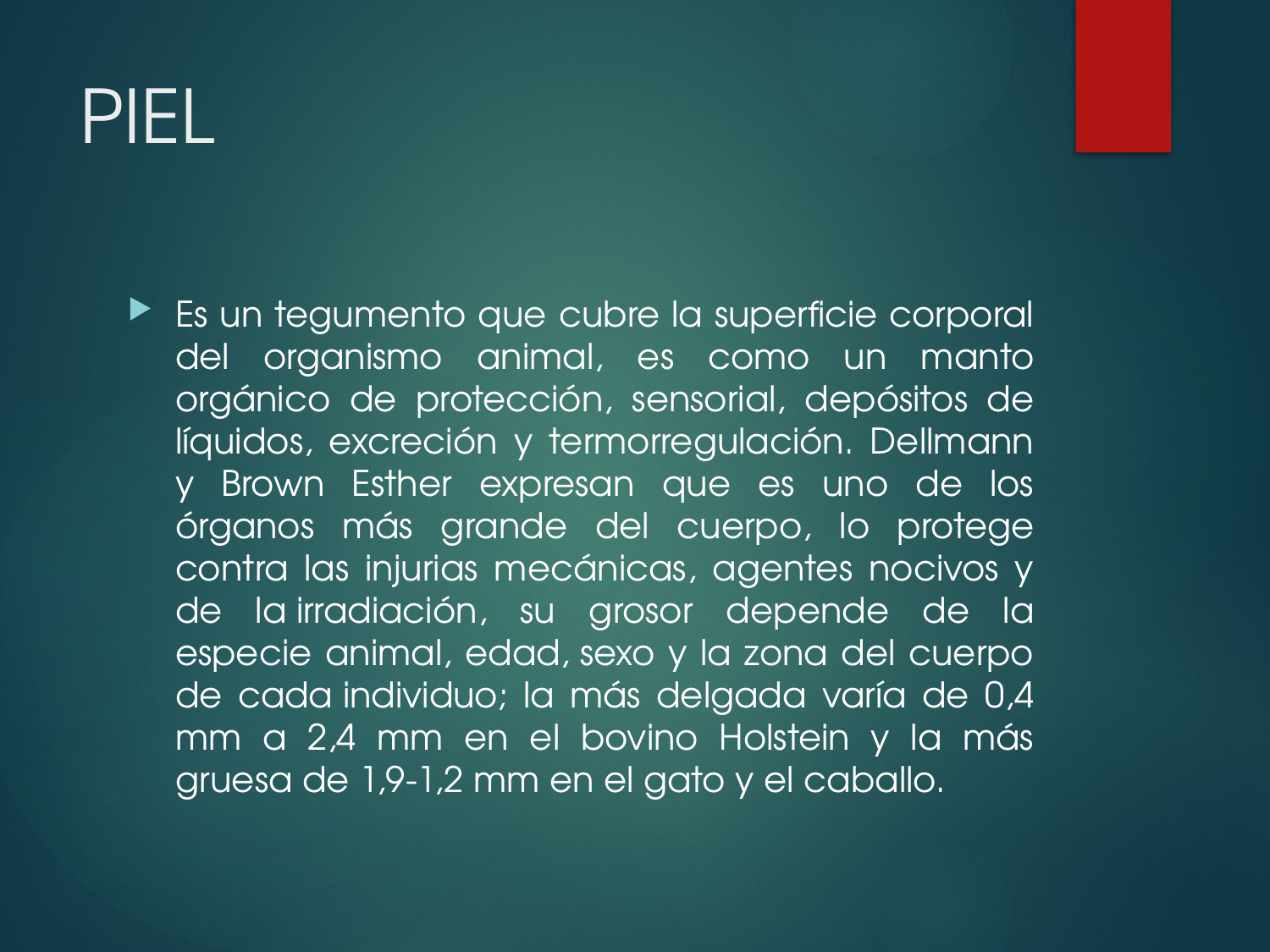

# PIEL
Es un tegumento que cubre la superficie corporal del organismo animal, es como un manto orgánico de protección, sensorial, depósitos de líquidos, excreción y termorregulación. Dellmann y Brown Esther expresan que es uno de los órganos más grande del cuerpo, lo protege contra las injurias mecánicas, agentes nocivos y de la irradiación, su grosor depende de la especie animal, edad, sexo y la zona del cuerpo de cada individuo; la más delgada varía de 0,4 mm a 2,4 mm en el bovino Holstein y la más gruesa de 1,9-1,2 mm en el gato y el caballo.